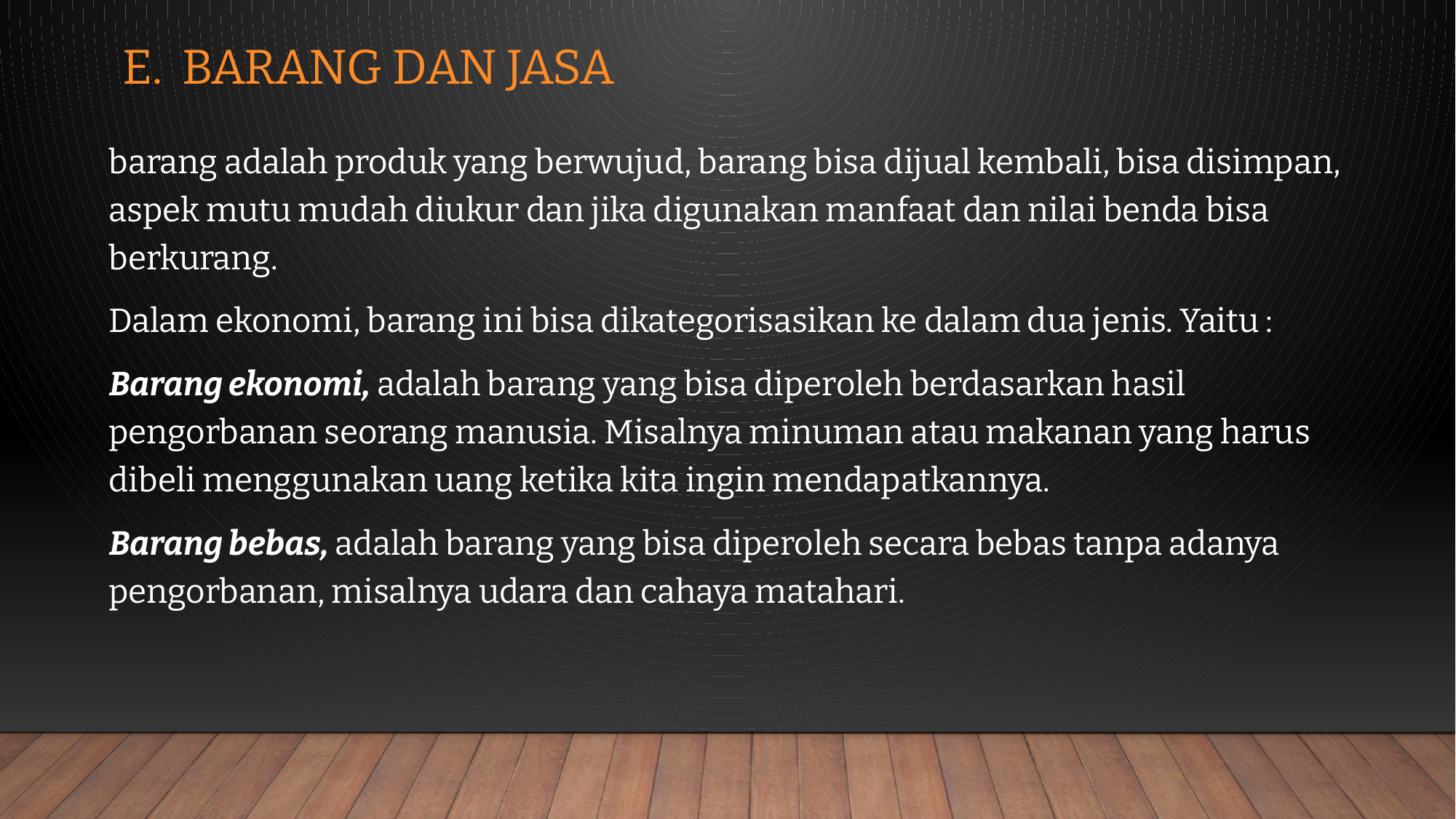

# e.  Barang dan Jasa
barang adalah produk yang berwujud, barang bisa dijual kembali, bisa disimpan, aspek mutu mudah diukur dan jika digunakan manfaat dan nilai benda bisa berkurang.
Dalam ekonomi, barang ini bisa dikategorisasikan ke dalam dua jenis. Yaitu :
Barang ekonomi, adalah barang yang bisa diperoleh berdasarkan hasil pengorbanan seorang manusia. Misalnya minuman atau makanan yang harus dibeli menggunakan uang ketika kita ingin mendapatkannya.
Barang bebas, adalah barang yang bisa diperoleh secara bebas tanpa adanya pengorbanan, misalnya udara dan cahaya matahari.